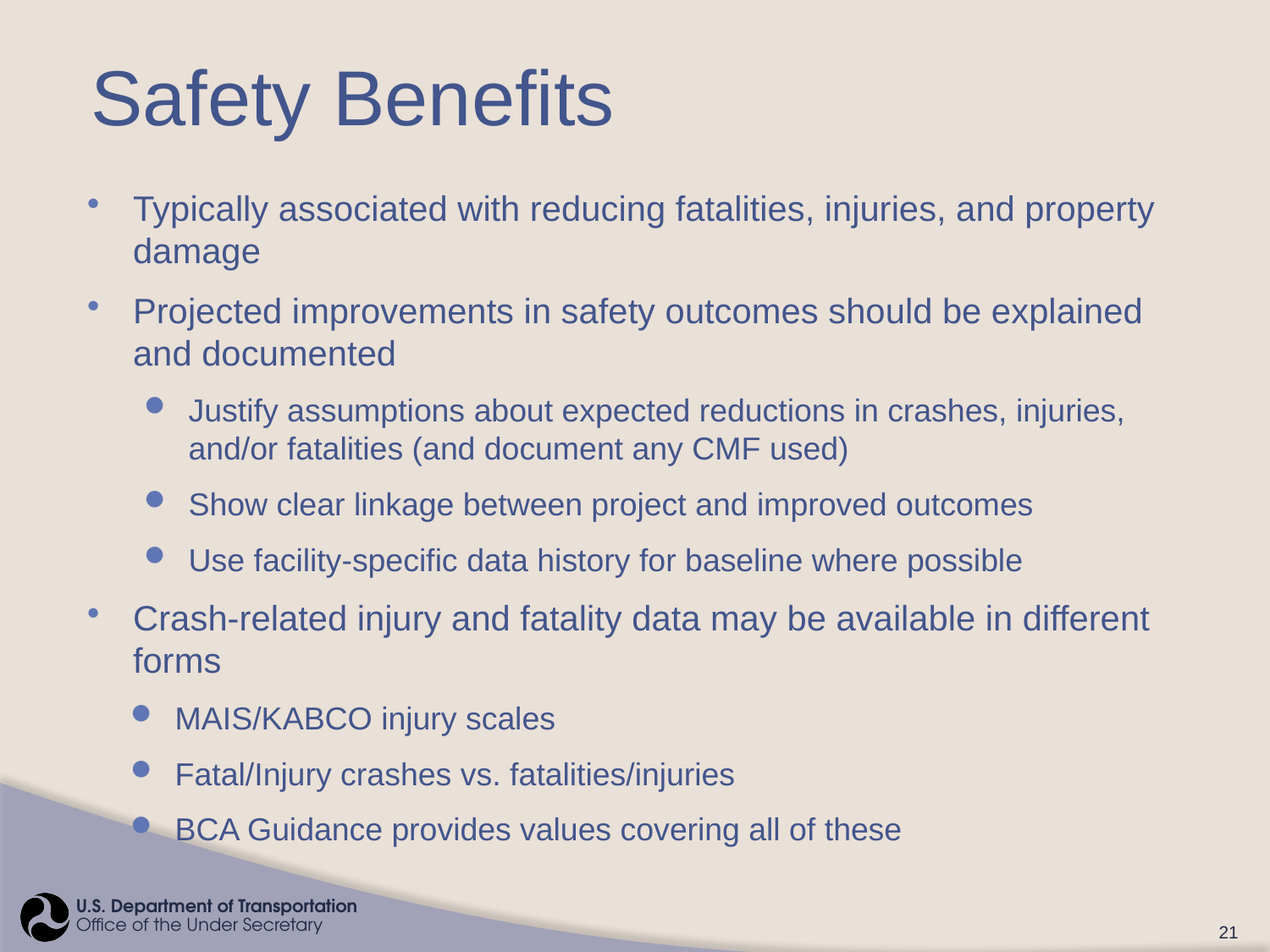

# Safety Benefits
Typically associated with reducing fatalities, injuries, and property damage
Projected improvements in safety outcomes should be explained and documented
Justify assumptions about expected reductions in crashes, injuries, and/or fatalities (and document any CMF used)
Show clear linkage between project and improved outcomes
Use facility-specific data history for baseline where possible
Crash-related injury and fatality data may be available in different forms
MAIS/KABCO injury scales
Fatal/Injury crashes vs. fatalities/injuries
BCA Guidance provides values covering all of these
21